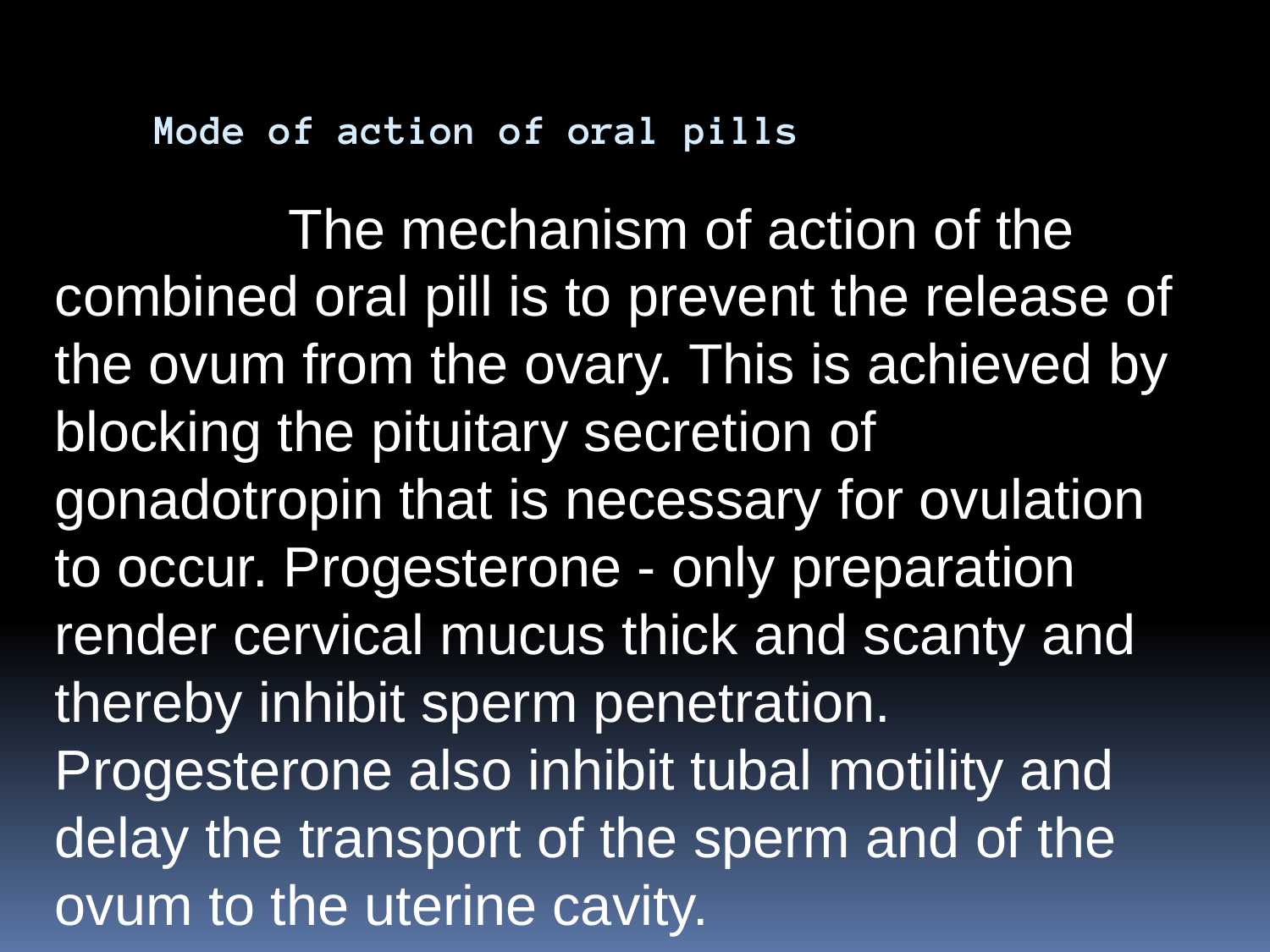

# Mode of action of oral pills
                The mechanism of action of the combined oral pill is to prevent the release of the ovum from the ovary. This is achieved by blocking the pituitary secretion of gonadotropin that is necessary for ovulation to occur. Progesterone - only preparation render cervical mucus thick and scanty and thereby inhibit sperm penetration. Progesterone also inhibit tubal motility and delay the transport of the sperm and of the ovum to the uterine cavity.